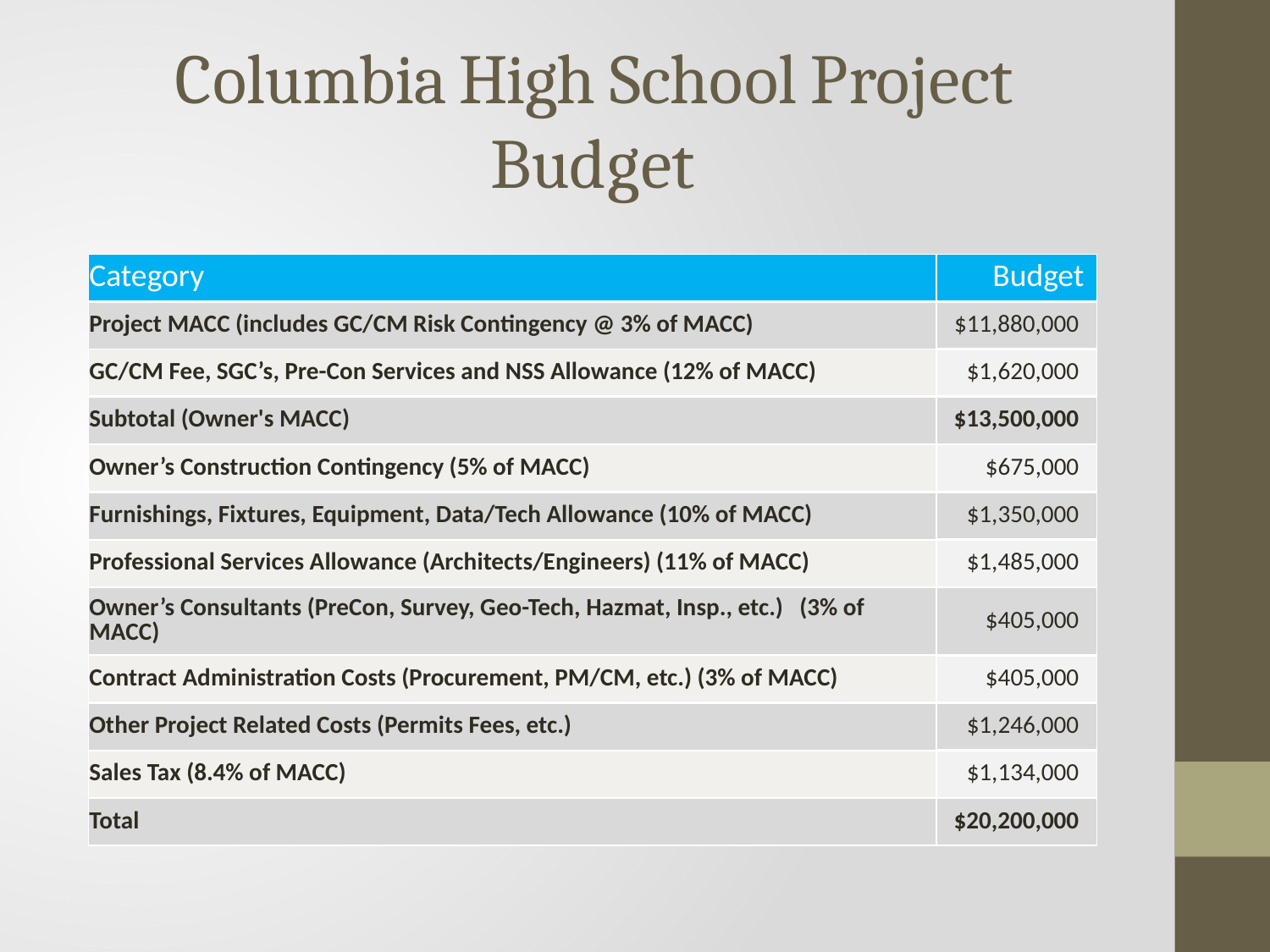

# Columbia High School Project Budget
| Category | Budget |
| --- | --- |
| Project MACC (includes GC/CM Risk Contingency @ 3% of MACC) | $11,880,000 |
| GC/CM Fee, SGC’s, Pre-Con Services and NSS Allowance (12% of MACC) | $1,620,000 |
| Subtotal (Owner's MACC) | $13,500,000 |
| Owner’s Construction Contingency (5% of MACC) | $675,000 |
| Furnishings, Fixtures, Equipment, Data/Tech Allowance (10% of MACC) | $1,350,000 |
| Professional Services Allowance (Architects/Engineers) (11% of MACC) | $1,485,000 |
| Owner’s Consultants (PreCon, Survey, Geo-Tech, Hazmat, Insp., etc.) (3% of MACC) | $405,000 |
| Contract Administration Costs (Procurement, PM/CM, etc.) (3% of MACC) | $405,000 |
| Other Project Related Costs (Permits Fees, etc.) | $1,246,000 |
| Sales Tax (8.4% of MACC) | $1,134,000 |
| Total | $20,200,000 |